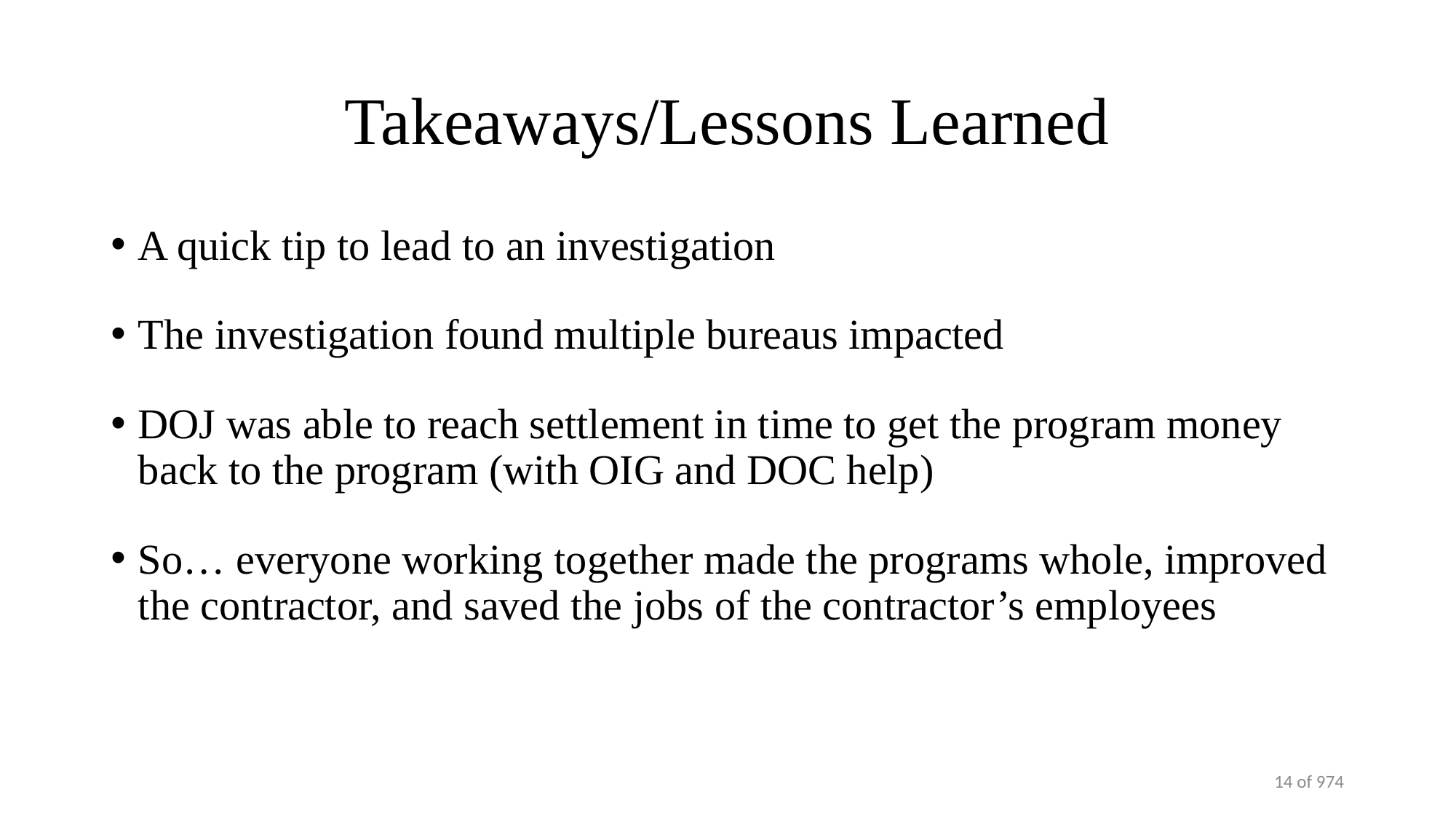

# Takeaways/Lessons Learned
A quick tip to lead to an investigation

The investigation found multiple bureaus impacted

DOJ was able to reach settlement in time to get the program money back to the program (with OIG and DOC help)

So… everyone working together made the programs whole, improved the contractor, and saved the jobs of the contractor’s employees

14 of 974